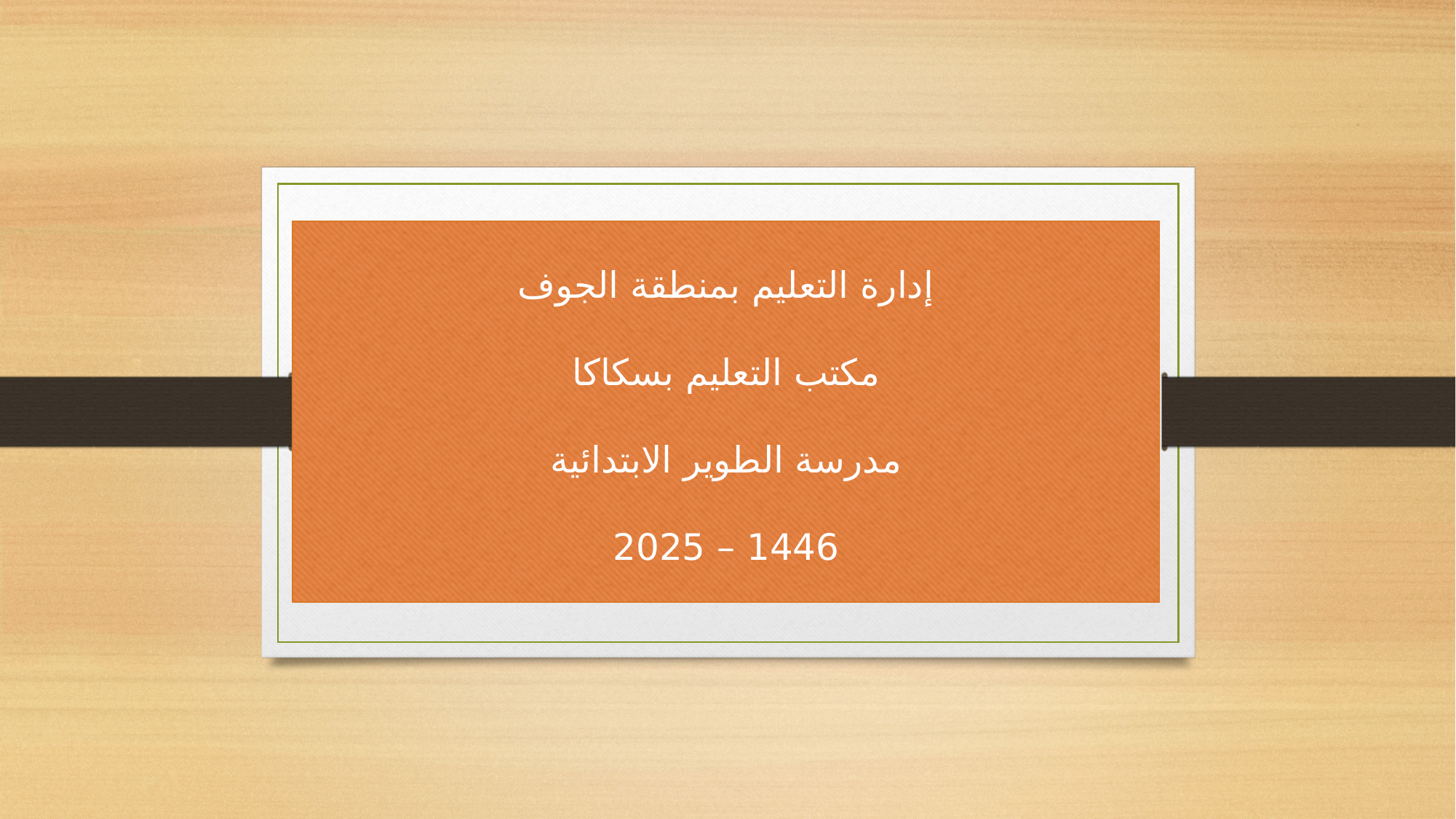

# إدارة التعليم بمنطقة الجوف مكتب التعليم بسكاكا مدرسة الطوير الابتدائية 1446 – 2025